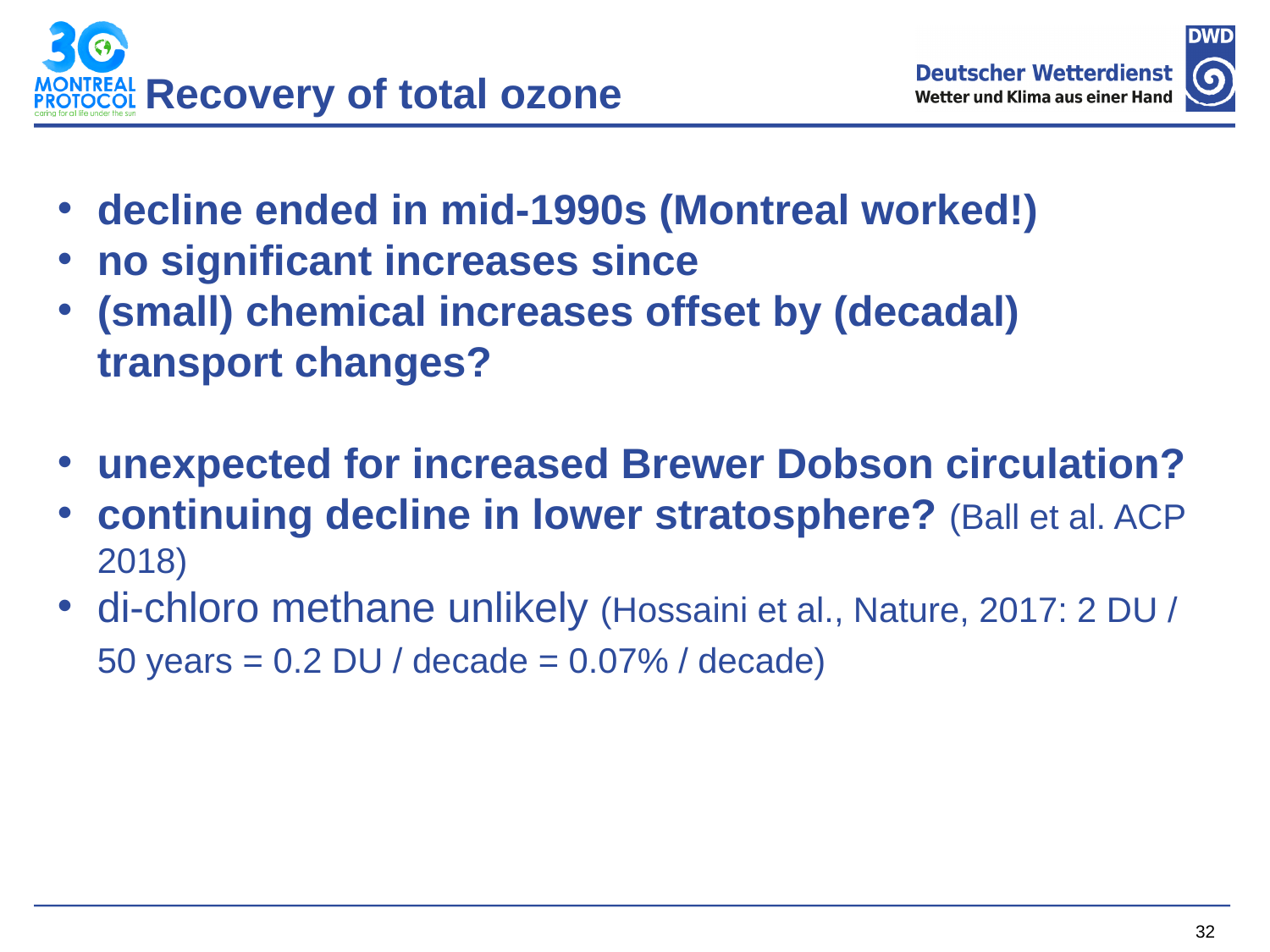

# Recovery of total ozone
decline ended in mid-1990s (Montreal worked!)
no significant increases since
(small) chemical increases offset by (decadal) transport changes?

unexpected for increased Brewer Dobson circulation?
continuing decline in lower stratosphere? (Ball et al. ACP 2018)
di-chloro methane unlikely (Hossaini et al., Nature, 2017: 2 DU / 50 years = 0.2 DU / decade = 0.07% / decade)

32